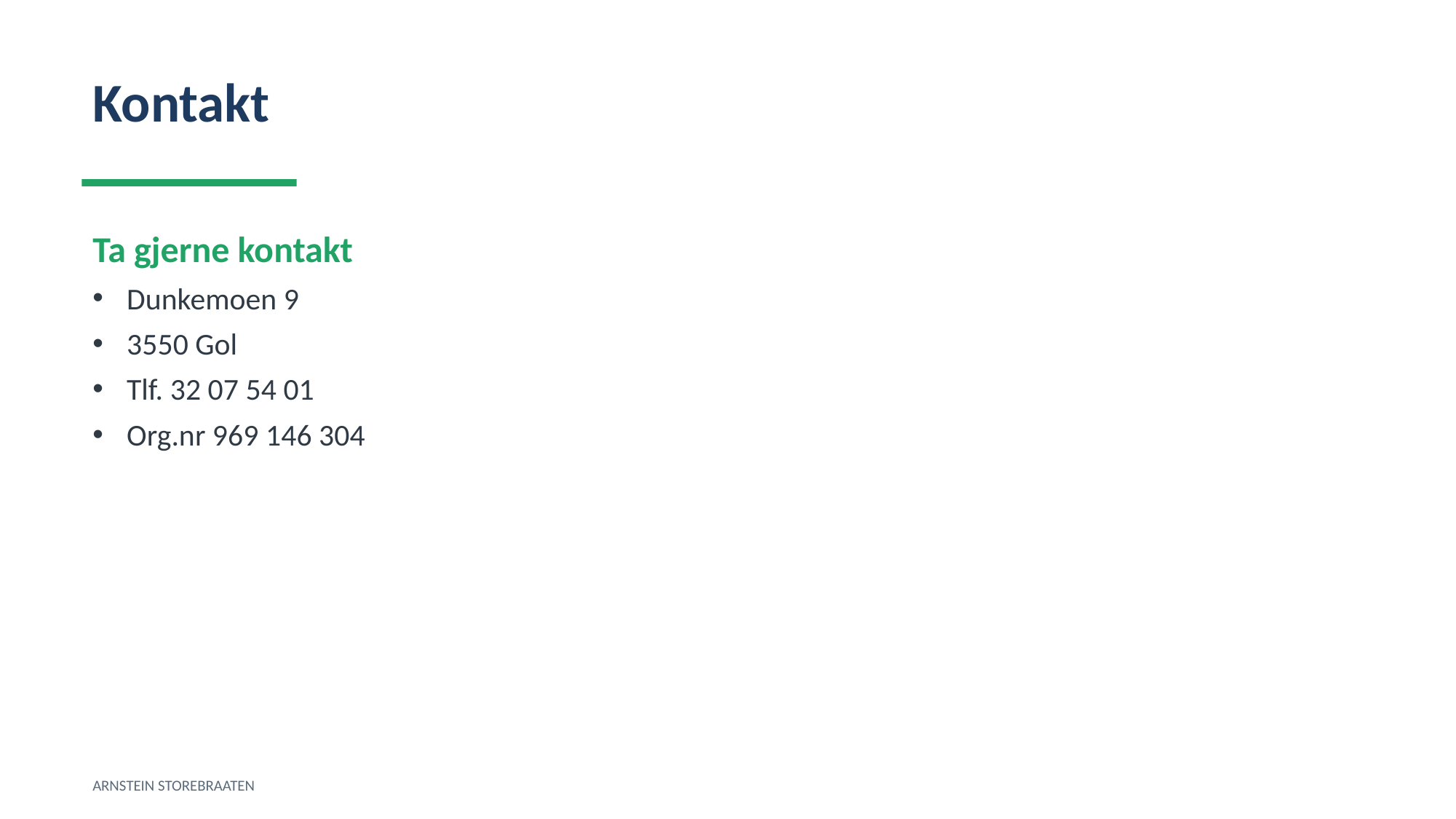

Kontakt

Ta gjerne kontakt
Dunkemoen 9
3550 Gol
Tlf. 32 07 54 01
Org.nr 969 146 304
ARNSTEIN STOREBRAATEN